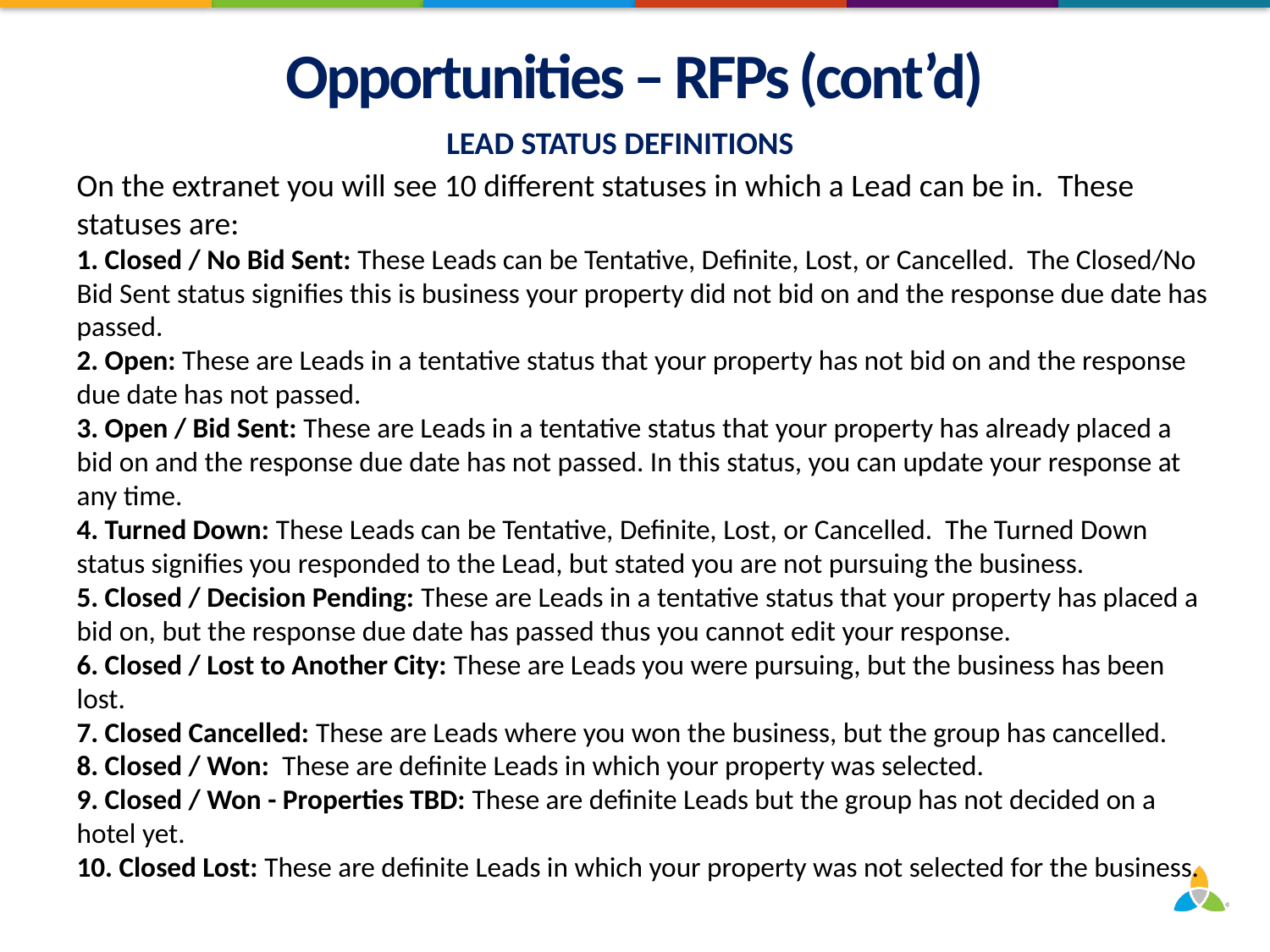

Opportunities – RFPs (cont’d)
LEAD STATUS DEFINITIONS
On the extranet you will see 10 different statuses in which a Lead can be in.  These statuses are:
1. Closed / No Bid Sent: These Leads can be Tentative, Definite, Lost, or Cancelled.  The Closed/No Bid Sent status signifies this is business your property did not bid on and the response due date has passed.
2. Open: These are Leads in a tentative status that your property has not bid on and the response due date has not passed.
3. Open / Bid Sent: These are Leads in a tentative status that your property has already placed a bid on and the response due date has not passed. In this status, you can update your response at any time.
4. Turned Down: These Leads can be Tentative, Definite, Lost, or Cancelled.  The Turned Down status signifies you responded to the Lead, but stated you are not pursuing the business.
5. Closed / Decision Pending: These are Leads in a tentative status that your property has placed a bid on, but the response due date has passed thus you cannot edit your response.
6. Closed / Lost to Another City: These are Leads you were pursuing, but the business has been lost.
7. Closed Cancelled: These are Leads where you won the business, but the group has cancelled.
8. Closed / Won:  These are definite Leads in which your property was selected.
9. Closed / Won - Properties TBD: These are definite Leads but the group has not decided on a hotel yet.
10. Closed Lost: These are definite Leads in which your property was not selected for the business.